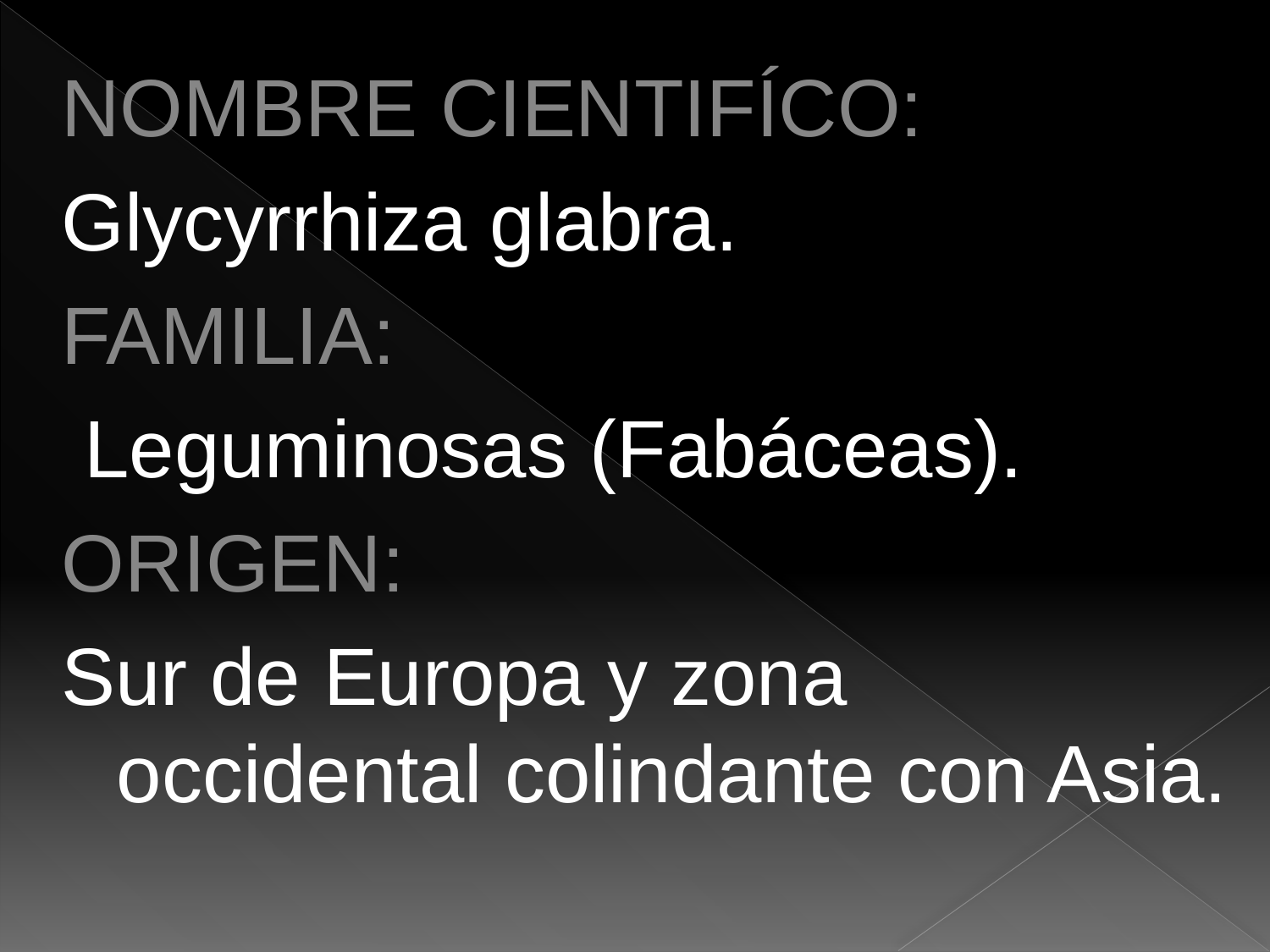

NOMBRE CIENTIFÍCO:
Glycyrrhiza glabra.
FAMILIA:
 Leguminosas (Fabáceas).
ORIGEN:
Sur de Europa y zona occidental colindante con Asia.